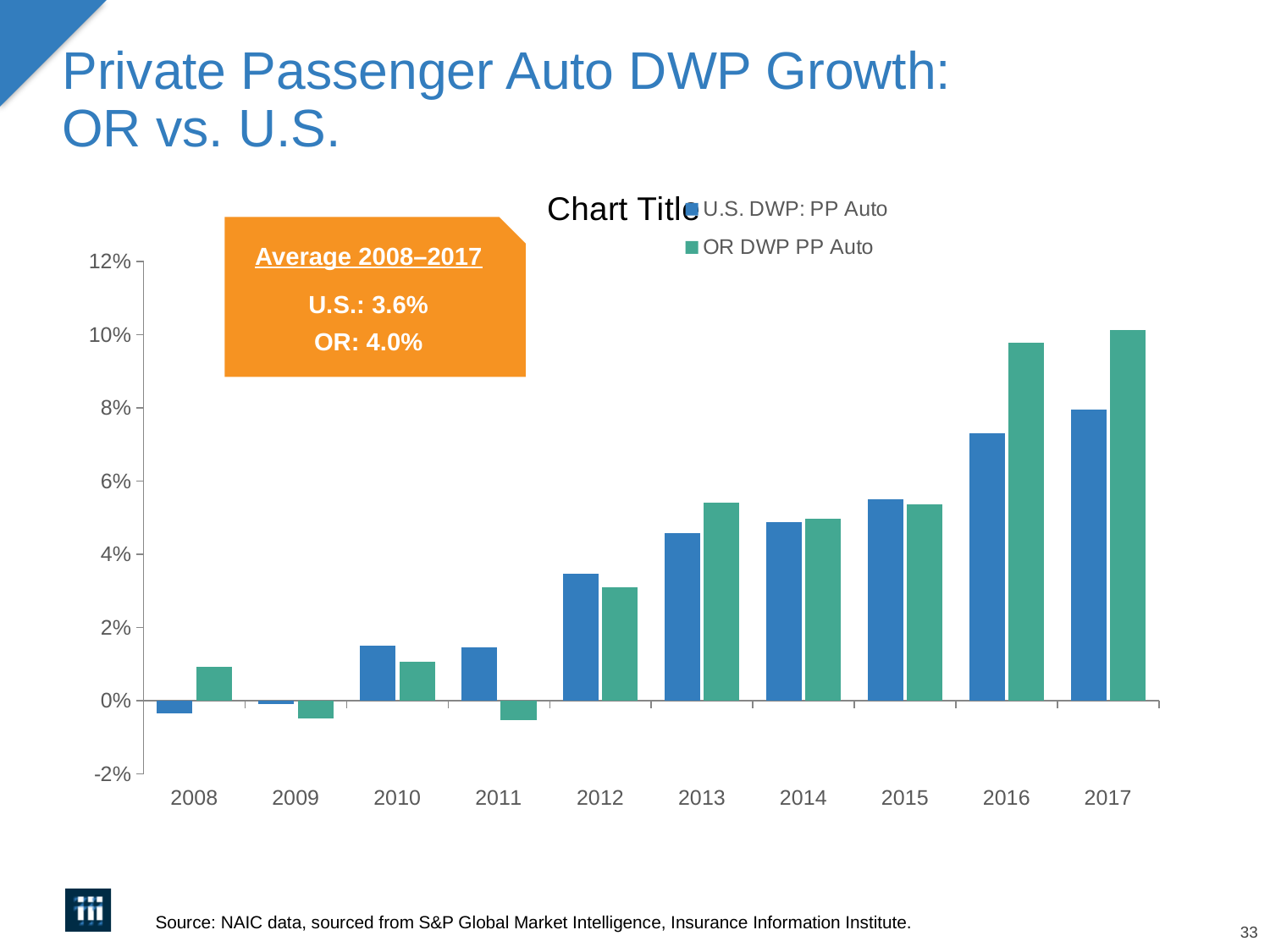

# Private Passenger Auto DWP Growth: OR vs. U.S.

### Chart:

| Category | U.S. DWP: PP Auto | OR DWP PP Auto |
|---|---|---|
| 2008 | -0.003533038934835253 | 0.009198048889467403 |
| 2009 | -0.000837290778406663 | -0.004891778686656245 |
| 2010 | 0.015017763314034038 | 0.010608302446127649 |
| 2011 | 0.014538895403241492 | -0.0053302679289022326 |
| 2012 | 0.03474011243238895 | 0.03097517056926602 |
| 2013 | 0.0458887511038113 | 0.05423930038937819 |
| 2014 | 0.048731961119167 | 0.04980275493317832 |
| 2015 | 0.05511267524794827 | 0.0537788973218154 |
| 2016 | 0.07302788826914508 | 0.0978949381692451 |
| 2017 | 0.07965743283101268 | 0.10120370118774513 |
Average 2008–2017
U.S.: 3.6%
OR: 4.0%
Source: NAIC data, sourced from S&P Global Market Intelligence, Insurance Information Institute.